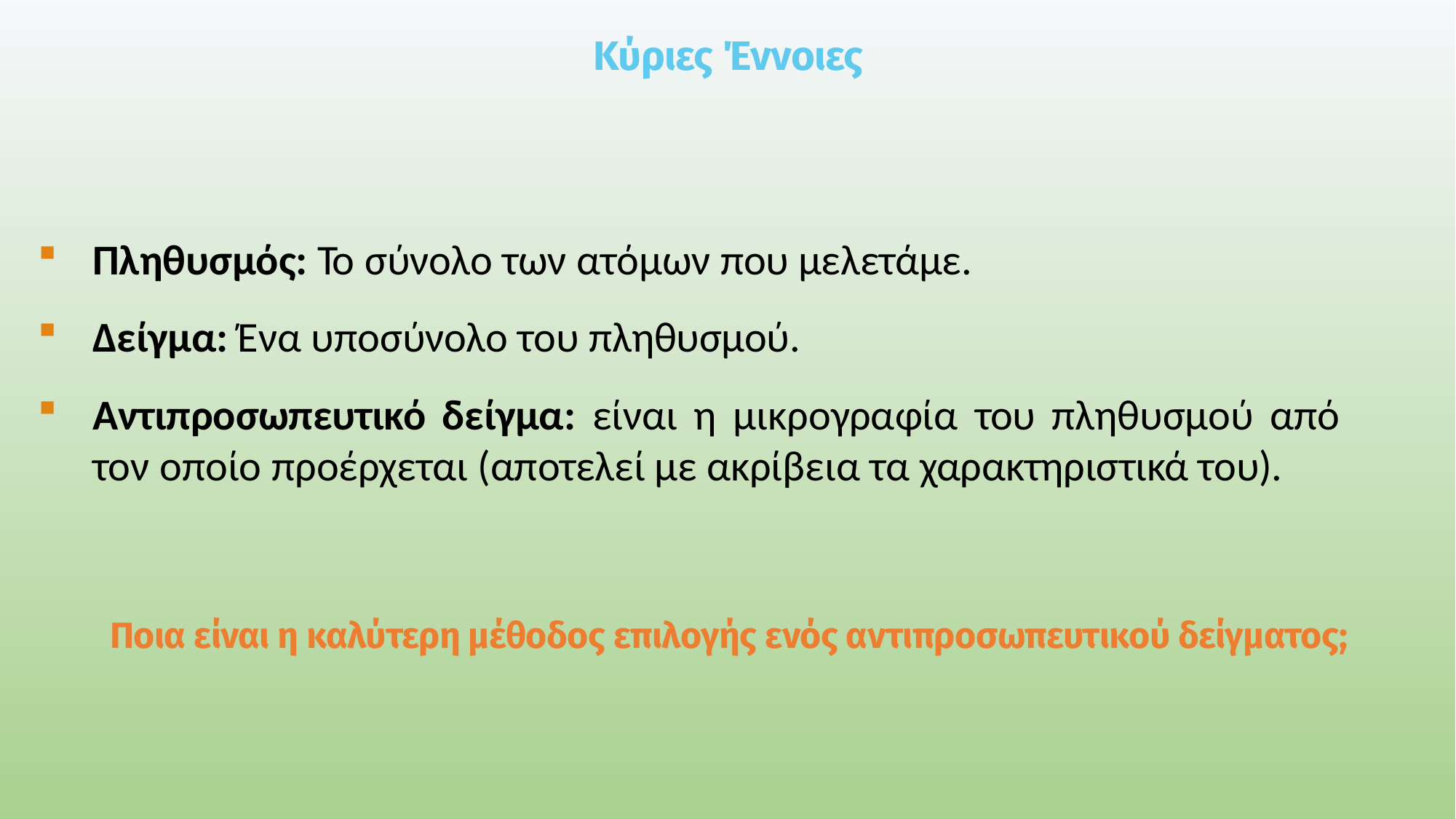

# Κύριες Έννοιες
Πληθυσμός: Το σύνολο των ατόμων που μελετάμε.
Δείγμα: Ένα υποσύνολο του πληθυσμού.
Αντιπροσωπευτικό δείγμα: είναι η μικρογραφία του πληθυσμού από τον οποίο προέρχεται (αποτελεί με ακρίβεια τα χαρακτηριστικά του).
Ποια είναι η καλύτερη μέθοδος επιλογής ενός αντιπροσωπευτικού δείγματος;